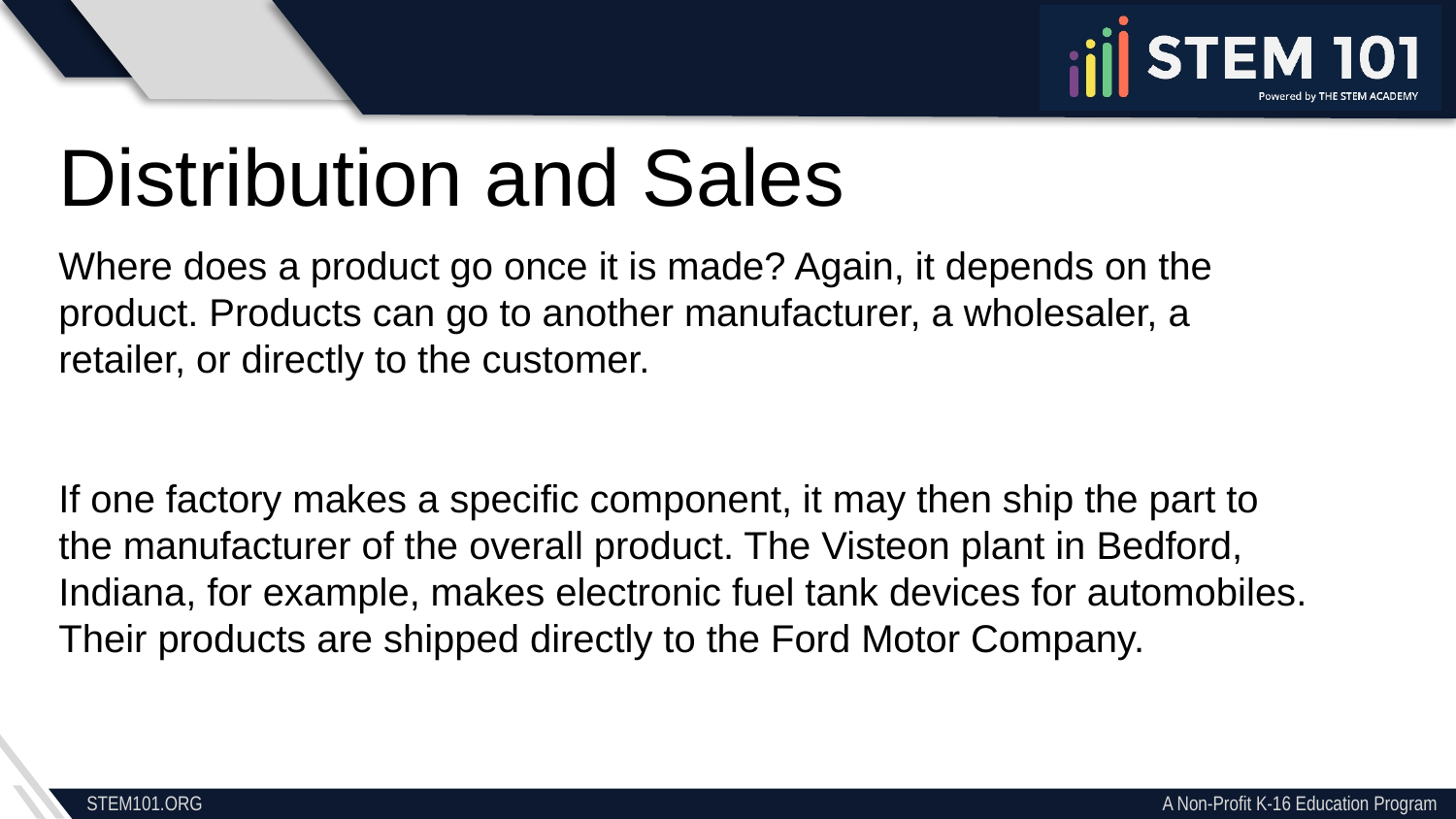

Distribution and Sales
Where does a product go once it is made? Again, it depends on the product. Products can go to another manufacturer, a wholesaler, a retailer, or directly to the customer.

If one factory makes a specific component, it may then ship the part to the manufacturer of the overall product. The Visteon plant in Bedford, Indiana, for example, makes electronic fuel tank devices for automobiles. Their products are shipped directly to the Ford Motor Company.